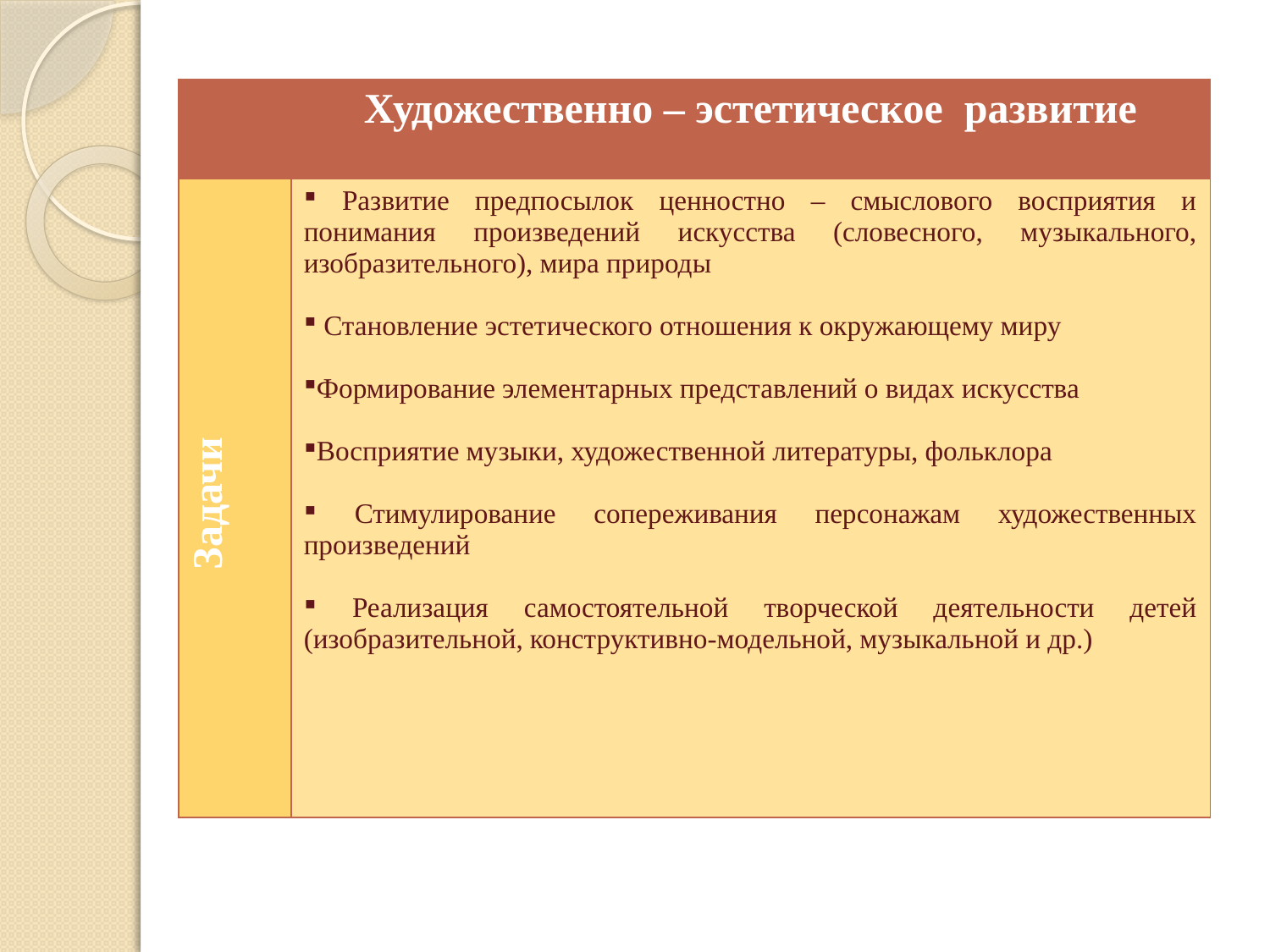

#
|  | Художественно – эстетическое развитие |
| --- | --- |
| Задачи | Развитие предпосылок ценностно – смыслового восприятия и понимания произведений искусства (словесного, музыкального, изобразительного), мира природы Становление эстетического отношения к окружающему миру Формирование элементарных представлений о видах искусства Восприятие музыки, художественной литературы, фольклора Стимулирование сопереживания персонажам художественных произведений Реализация самостоятельной творческой деятельности детей (изобразительной, конструктивно-модельной, музыкальной и др.) |